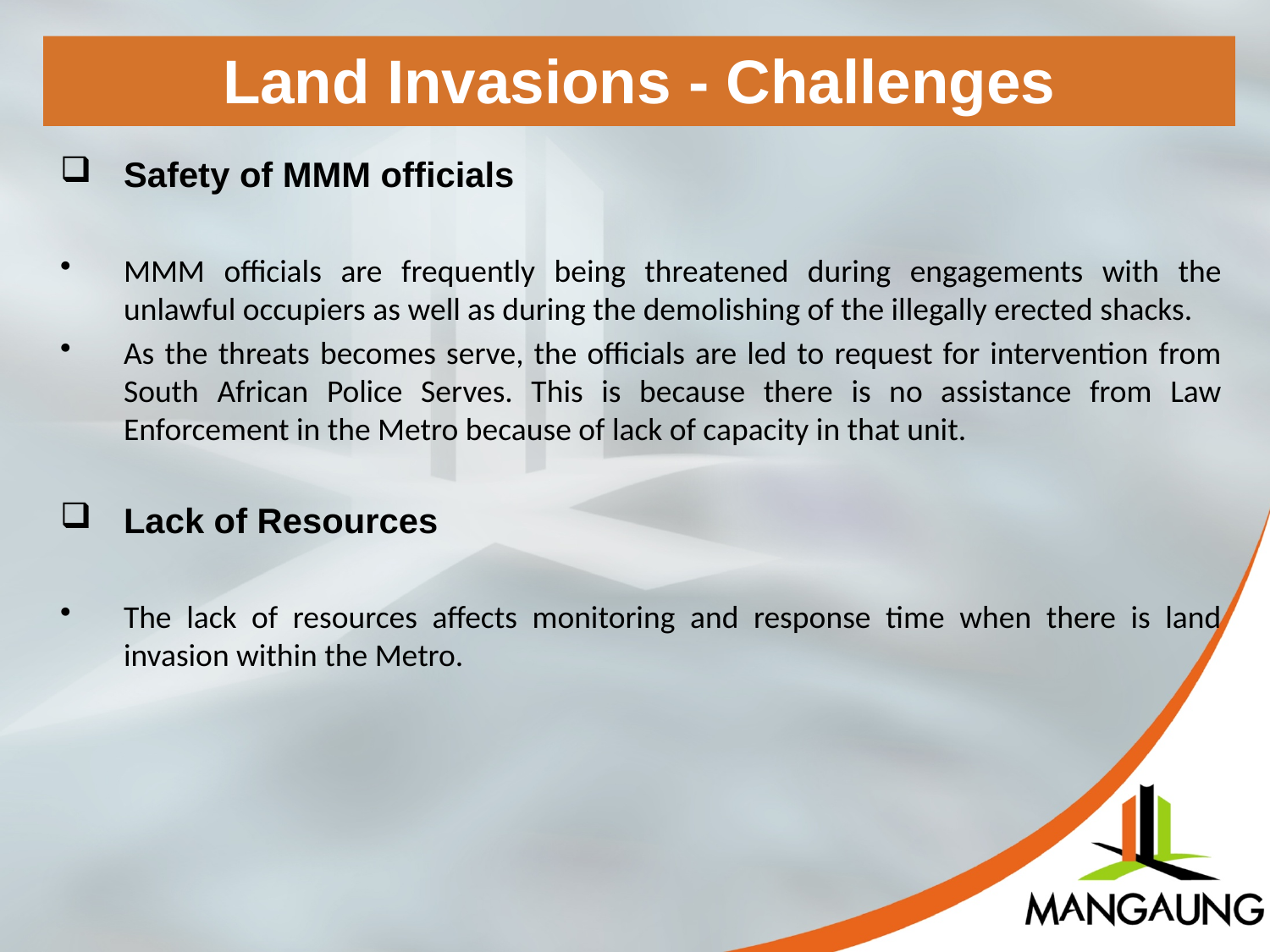

Land Invasions - Challenges
Safety of MMM officials

MMM officials are frequently being threatened during engagements with the unlawful occupiers as well as during the demolishing of the illegally erected shacks.
As the threats becomes serve, the officials are led to request for intervention from South African Police Serves. This is because there is no assistance from Law Enforcement in the Metro because of lack of capacity in that unit.

Lack of Resources

The lack of resources affects monitoring and response time when there is land invasion within the Metro.